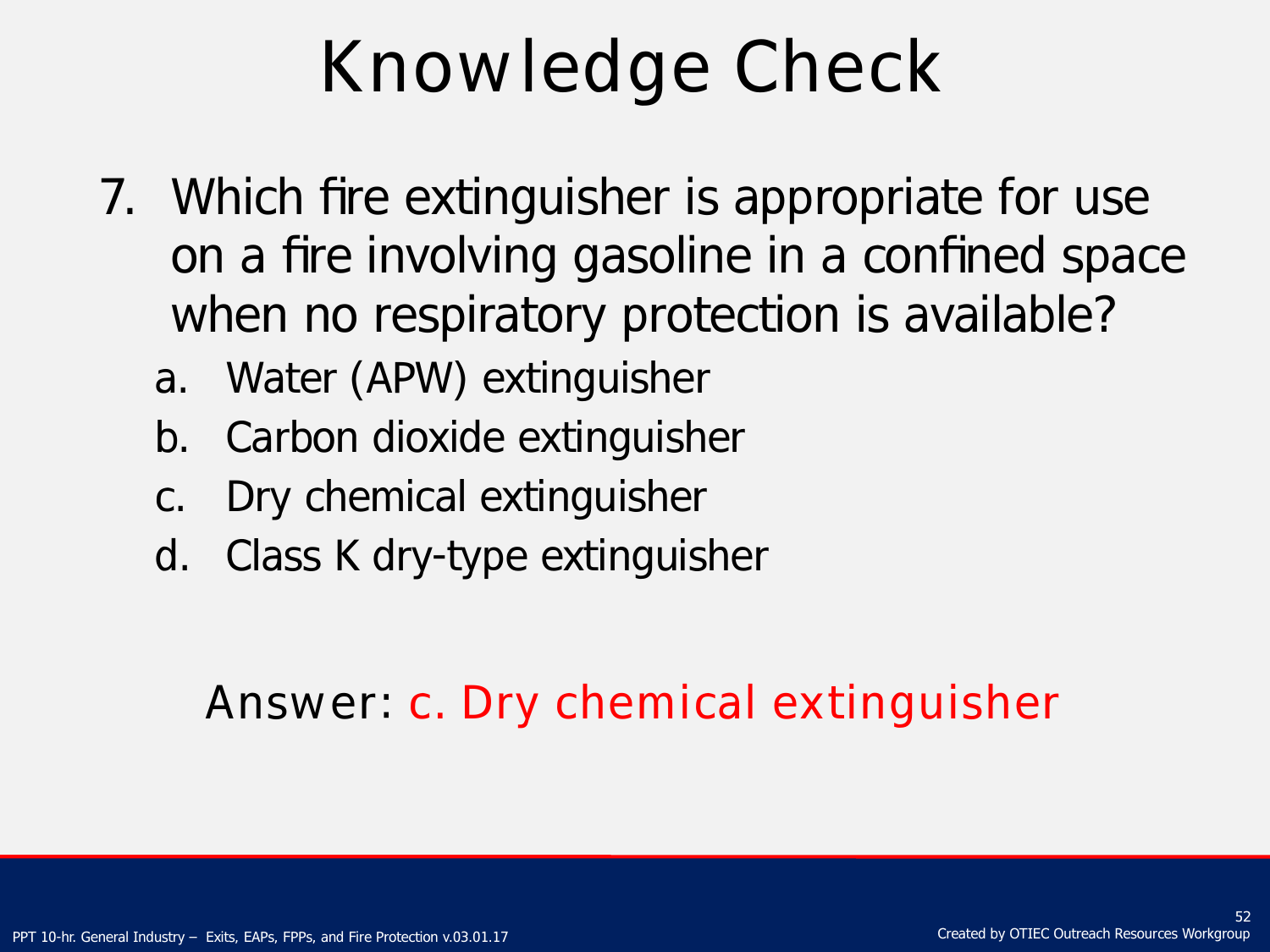

# Knowledge Check
Which fire extinguisher is appropriate for use on a fire involving gasoline in a confined space when no respiratory protection is available?
Water (APW) extinguisher
Carbon dioxide extinguisher
Dry chemical extinguisher
Class K dry-type extinguisher
Answer: c. Dry chemical extinguisher